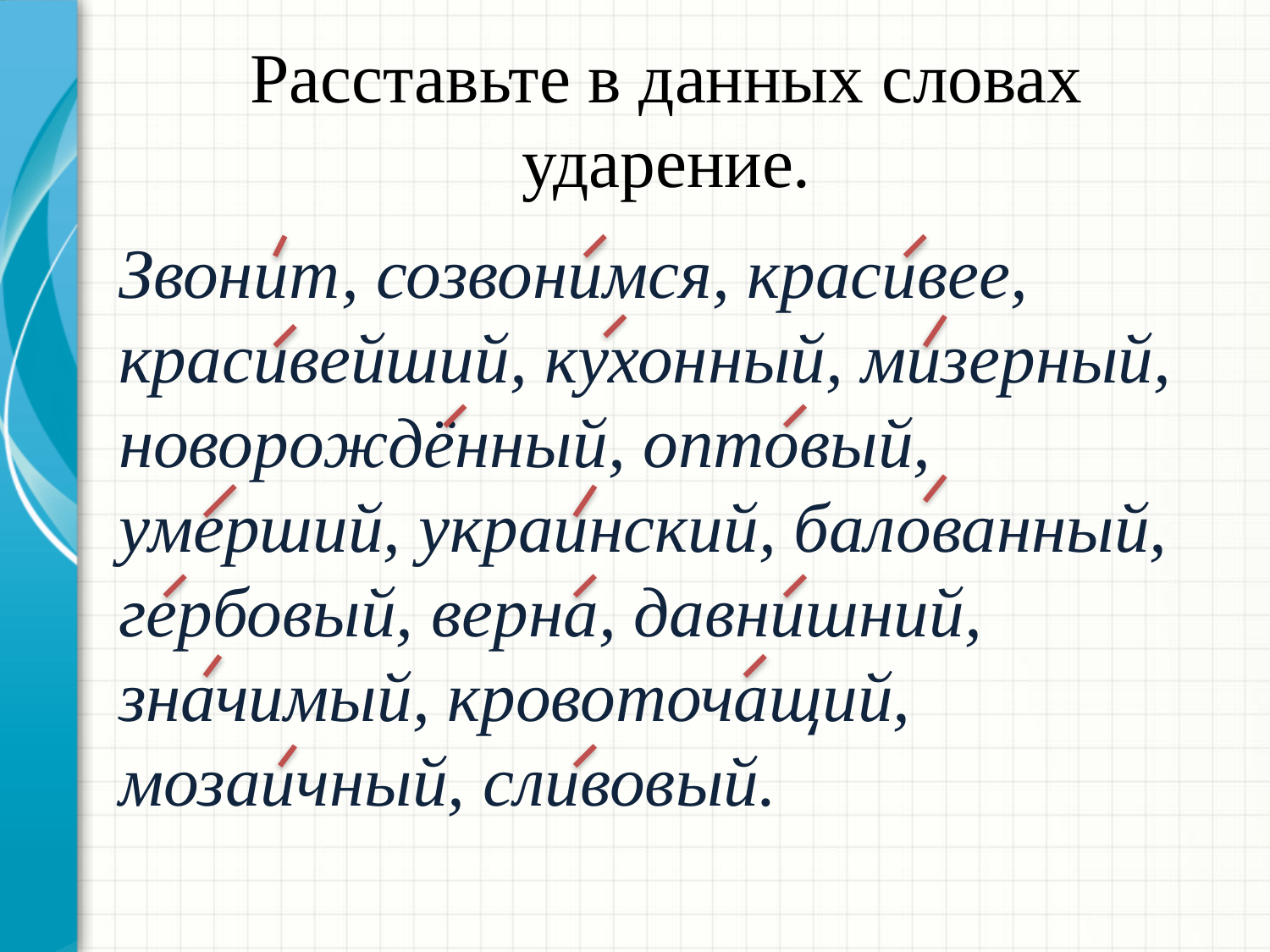

# Расставьте в данных словах ударение.
Звонит, созвонимся, красивее, красивейший, кухонный, мизерный, новорождённый, оптовый, умерший, украинский, балованный, гербовый, верна, давнишний, значимый, кровоточащий, мозаичный, сливовый.